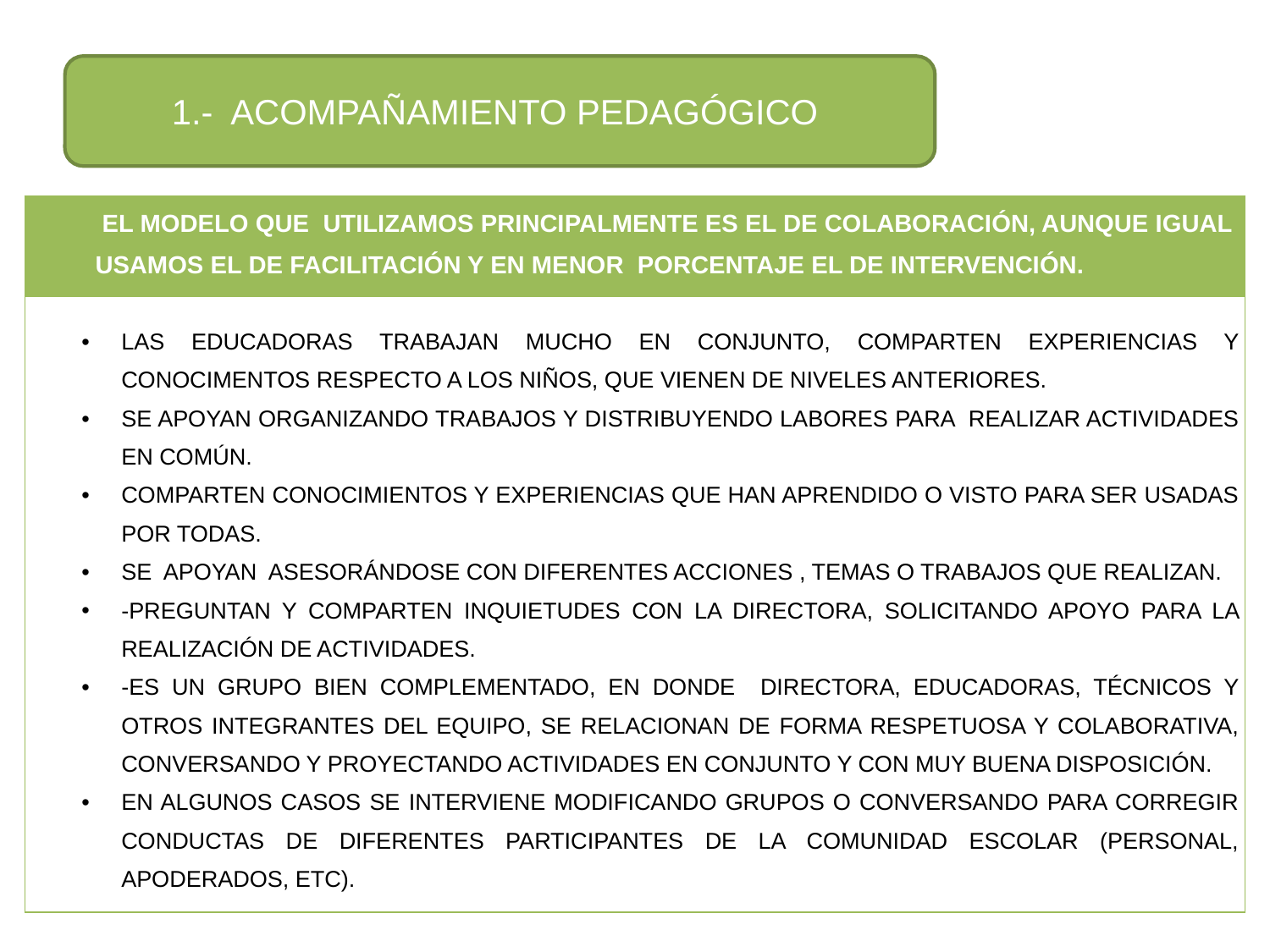

1.-  ACOMPAÑAMIENTO PEDAGÓGICO
| EL MODELO QUE UTILIZAMOS PRINCIPALMENTE ES EL DE COLABORACIÓN, AUNQUE IGUAL USAMOS EL DE FACILITACIÓN Y EN MENOR PORCENTAJE EL DE INTERVENCIÓN. |
| --- |
| LAS EDUCADORAS TRABAJAN MUCHO EN CONJUNTO, COMPARTEN EXPERIENCIAS Y CONOCIMENTOS RESPECTO A LOS NIÑOS, QUE VIENEN DE NIVELES ANTERIORES. SE APOYAN ORGANIZANDO TRABAJOS Y DISTRIBUYENDO LABORES PARA REALIZAR ACTIVIDADES EN COMÚN. COMPARTEN CONOCIMIENTOS Y EXPERIENCIAS QUE HAN APRENDIDO O VISTO PARA SER USADAS POR TODAS. SE APOYAN ASESORÁNDOSE CON DIFERENTES ACCIONES , TEMAS O TRABAJOS QUE REALIZAN. -PREGUNTAN Y COMPARTEN INQUIETUDES CON LA DIRECTORA, SOLICITANDO APOYO PARA LA REALIZACIÓN DE ACTIVIDADES. -ES UN GRUPO BIEN COMPLEMENTADO, EN DONDE DIRECTORA, EDUCADORAS, TÉCNICOS Y OTROS INTEGRANTES DEL EQUIPO, SE RELACIONAN DE FORMA RESPETUOSA Y COLABORATIVA, CONVERSANDO Y PROYECTANDO ACTIVIDADES EN CONJUNTO Y CON MUY BUENA DISPOSICIÓN. EN ALGUNOS CASOS SE INTERVIENE MODIFICANDO GRUPOS O CONVERSANDO PARA CORREGIR CONDUCTAS DE DIFERENTES PARTICIPANTES DE LA COMUNIDAD ESCOLAR (PERSONAL, APODERADOS, ETC). |